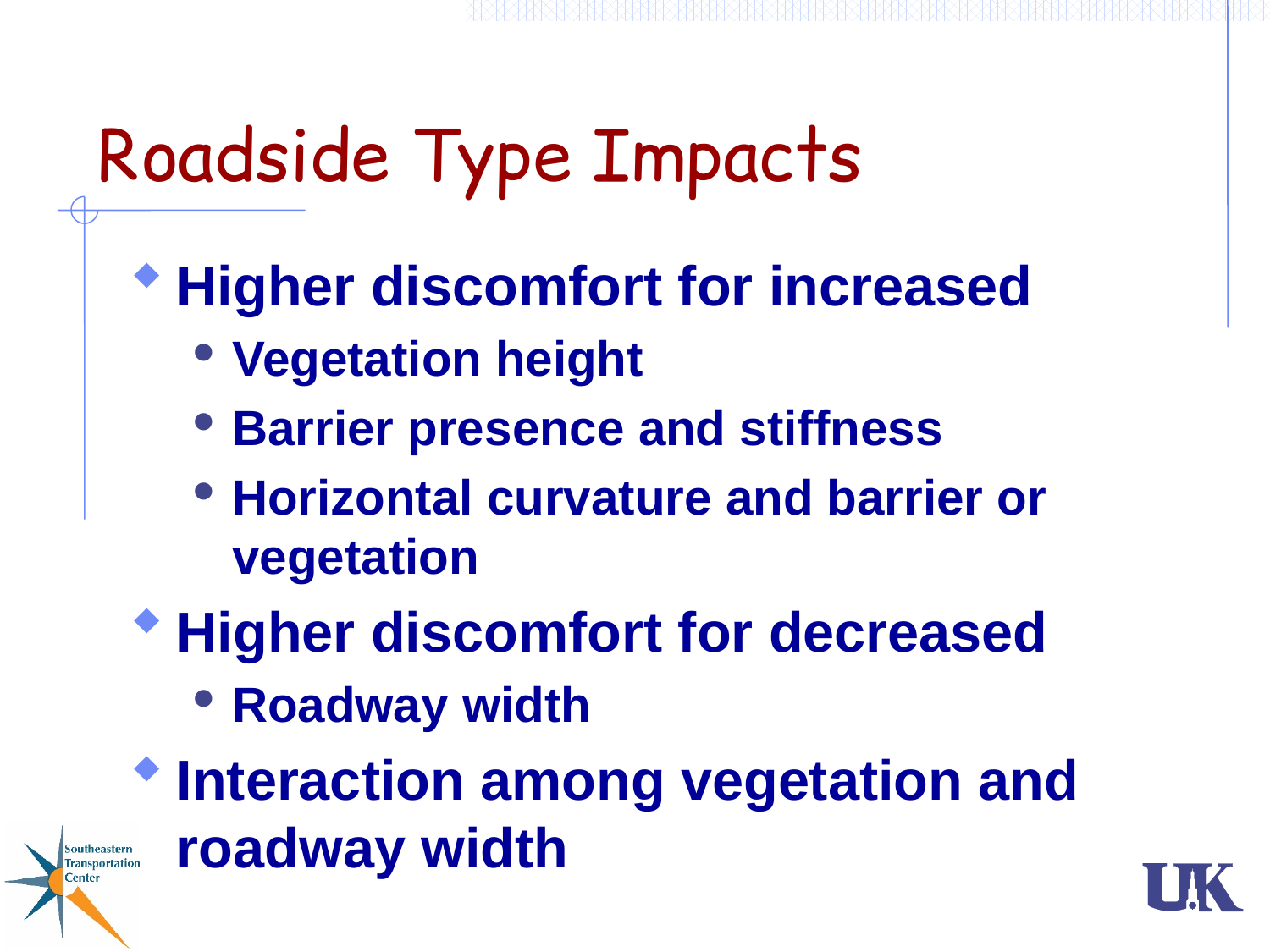

# Roadside Type Impacts
Higher discomfort for increased
Vegetation height
Barrier presence and stiffness
Horizontal curvature and barrier or vegetation
Higher discomfort for decreased
Roadway width
Interaction among vegetation and roadway width